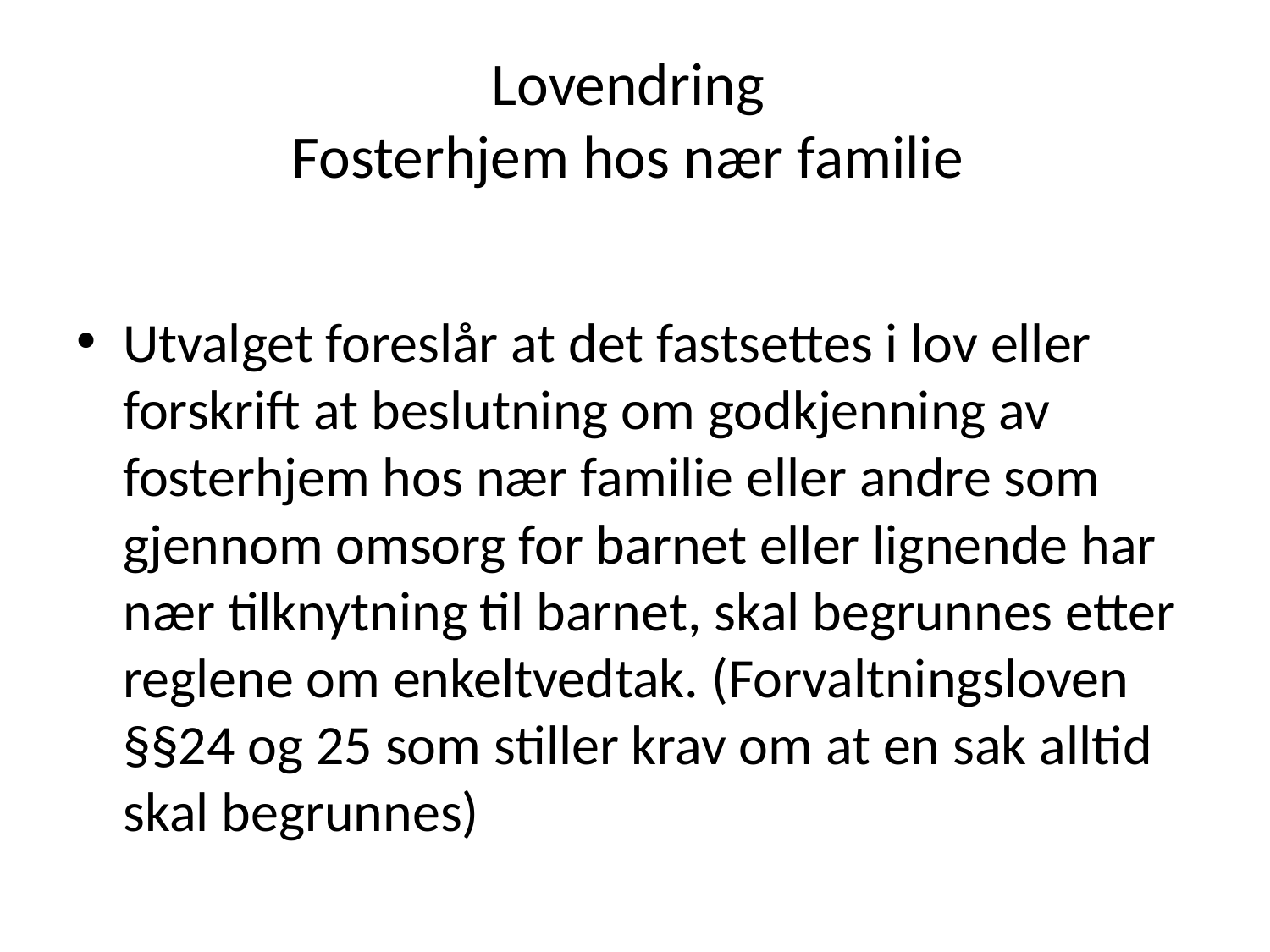

# Lovendring Fosterhjem hos nær familie

Utvalget foreslår at det fastsettes i lov eller forskrift at beslutning om godkjenning av fosterhjem hos nær familie eller andre som gjennom omsorg for barnet eller lignende har nær tilknytning til barnet, skal begrunnes etter reglene om enkeltvedtak. (Forvaltningsloven §§24 og 25 som stiller krav om at en sak alltid skal begrunnes)